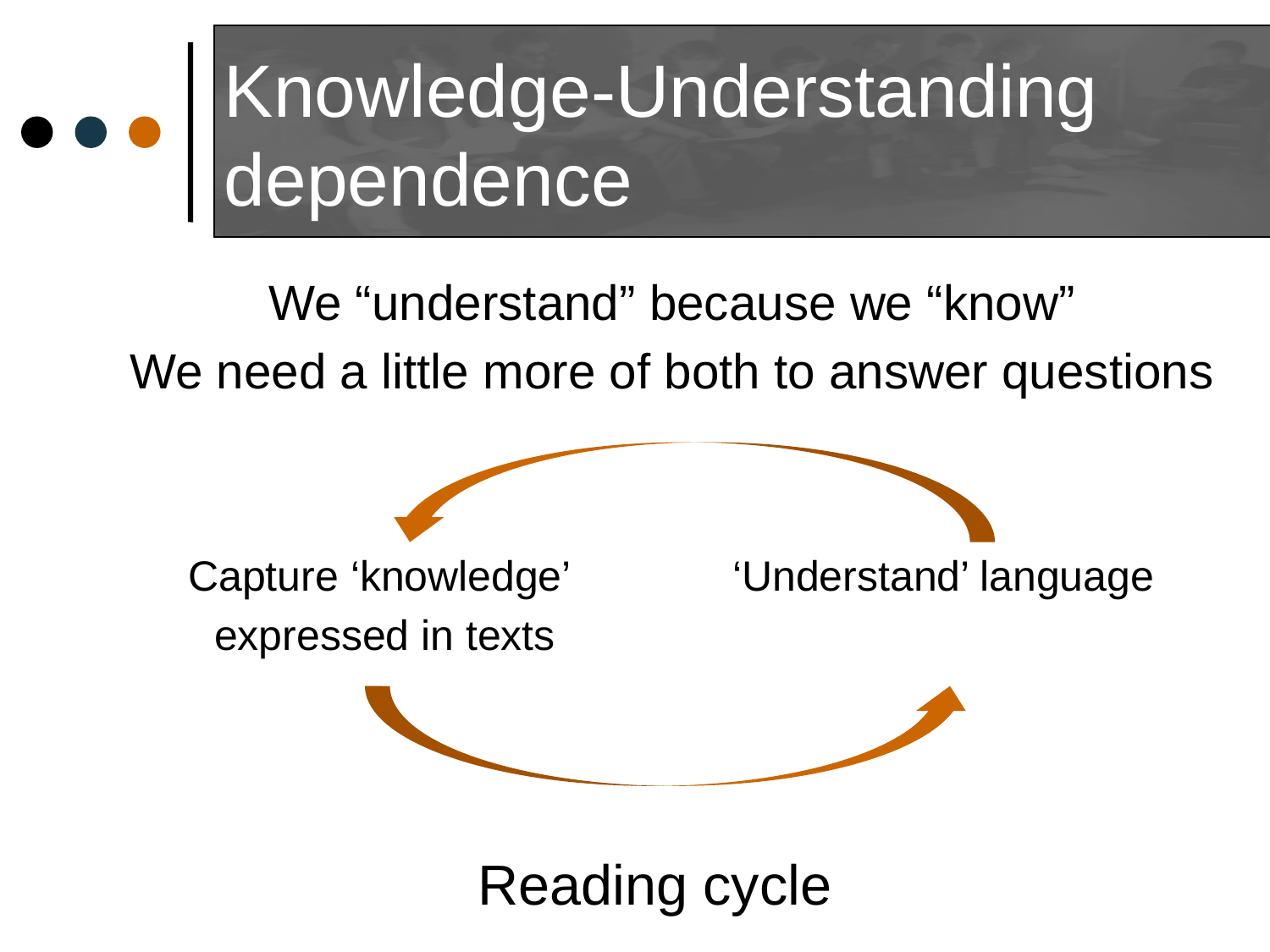

# Knowledge-Understanding dependence
We “understand” because we “know”
We need a little more of both to answer questions

‘Understand’ language
Capture ‘knowledge’
expressed in texts

Reading cycle